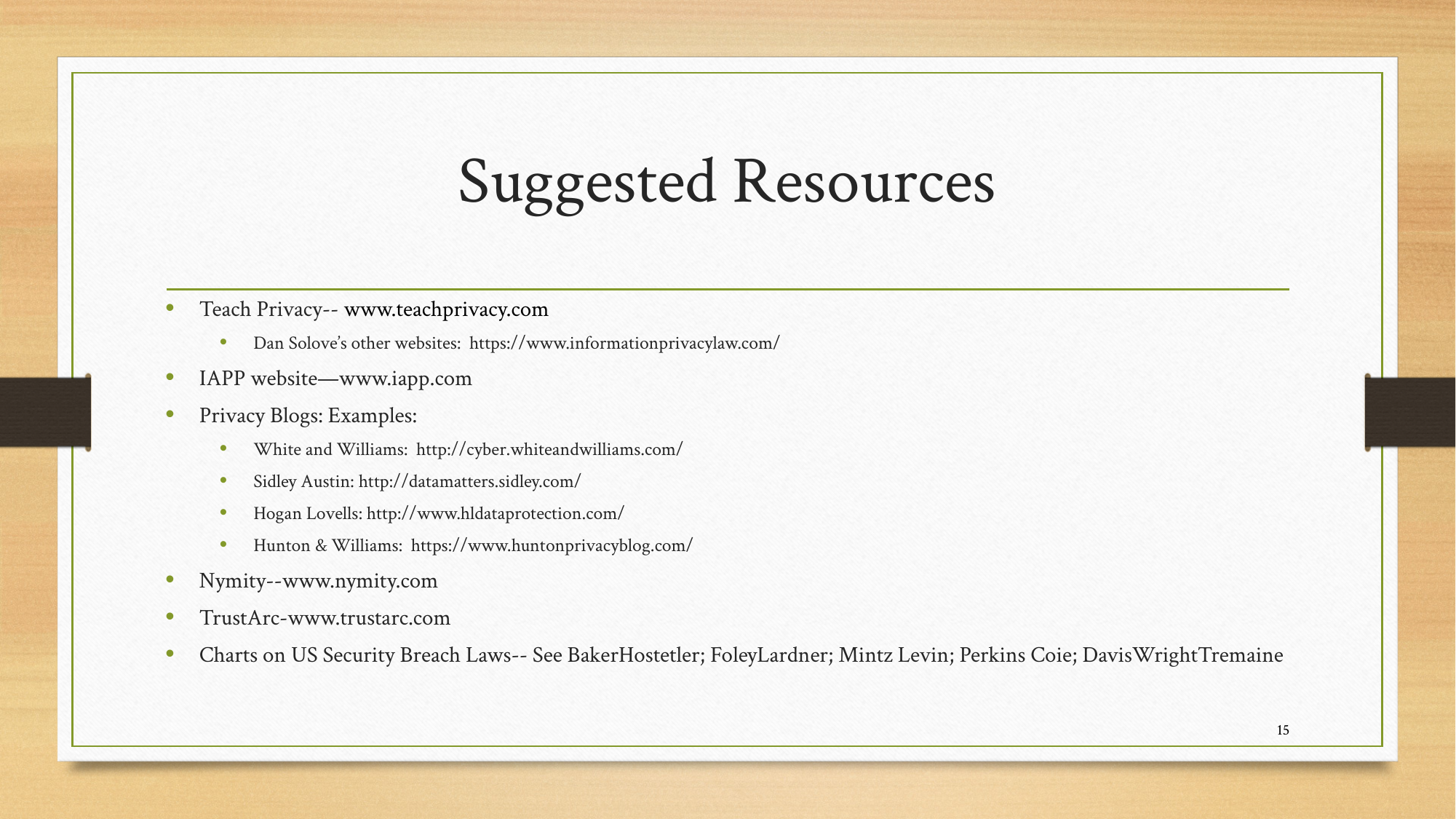

# Suggested Resources
Teach Privacy-- www.teachprivacy.com
Dan Solove’s other websites:  https://www.informationprivacylaw.com/
IAPP website—www.iapp.com
Privacy Blogs: Examples:
White and Williams:  http://cyber.whiteandwilliams.com/
Sidley Austin: http://datamatters.sidley.com/
Hogan Lovells: http://www.hldataprotection.com/
Hunton & Williams:  https://www.huntonprivacyblog.com/
Nymity--www.nymity.com
TrustArc-www.trustarc.com
Charts on US Security Breach Laws-- See BakerHostetler; FoleyLardner; Mintz Levin; Perkins Coie; DavisWrightTremaine

15